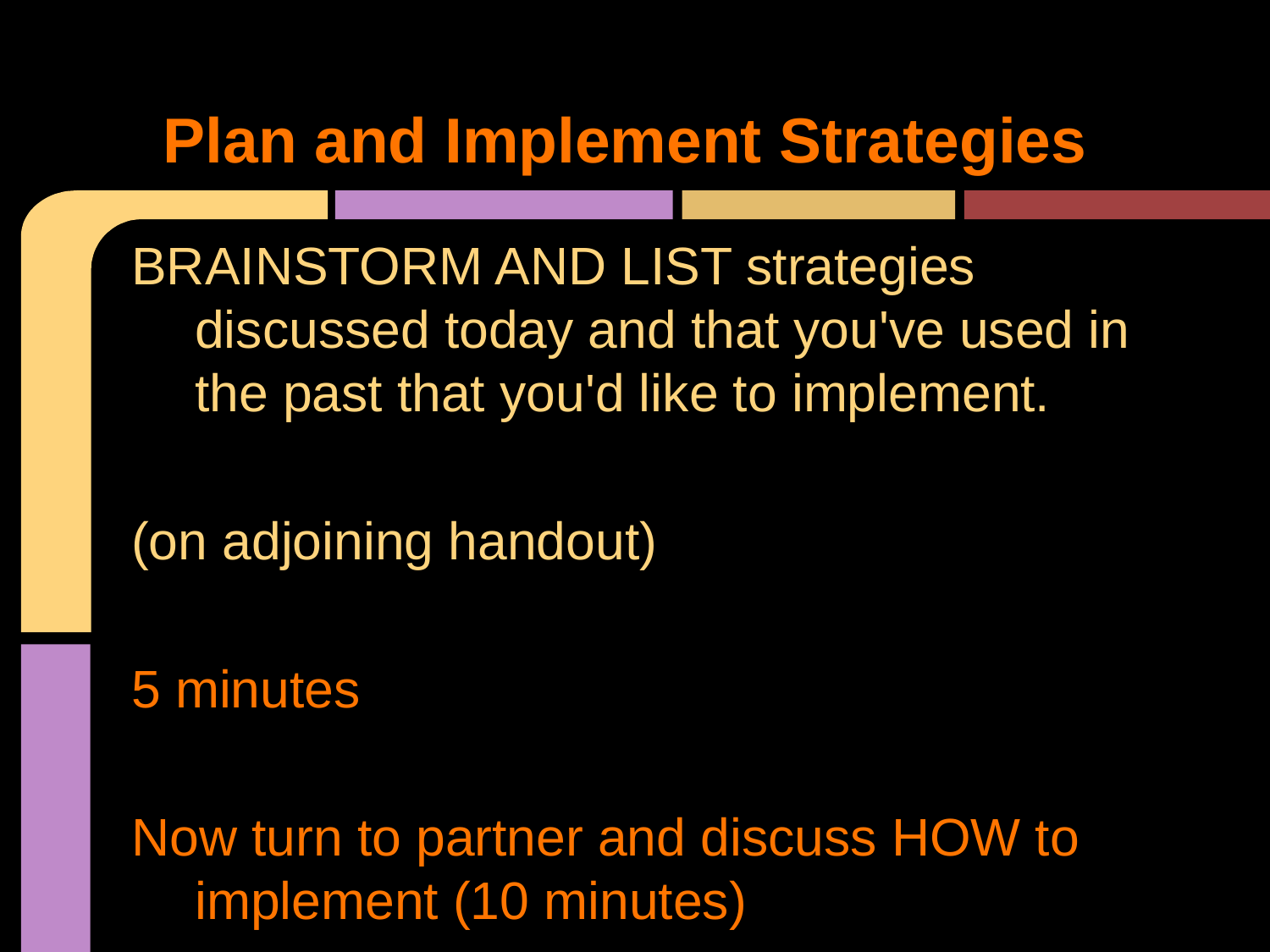

# Plan and Implement Strategies
BRAINSTORM AND LIST strategies discussed today and that you've used in the past that you'd like to implement.

(on adjoining handout)

5 minutes

Now turn to partner and discuss HOW to implement (10 minutes)